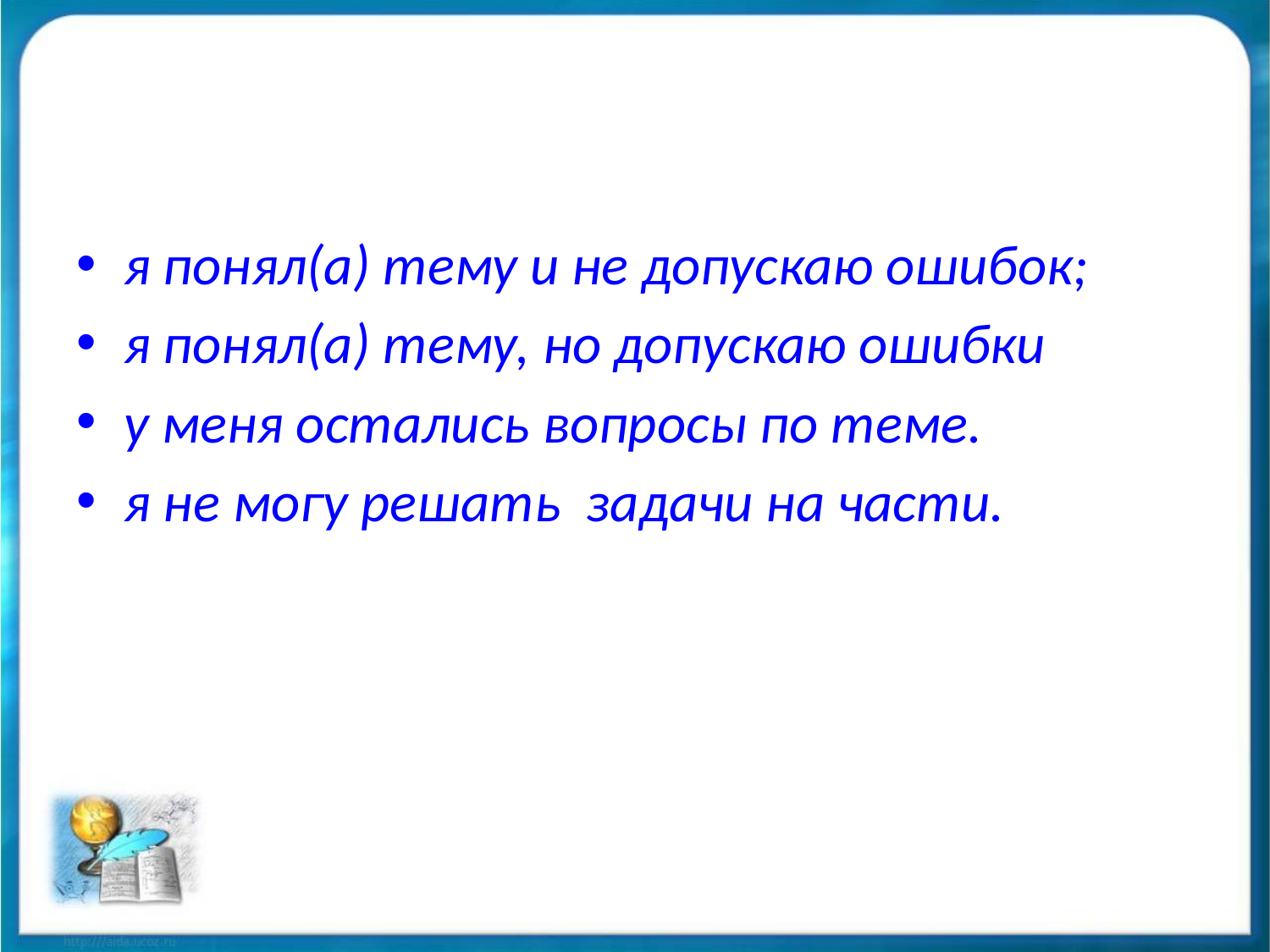

#
я понял(а) тему и не допускаю ошибок;
я понял(а) тему, но допускаю ошибки
у меня остались вопросы по теме.
я не могу решать  задачи на части.